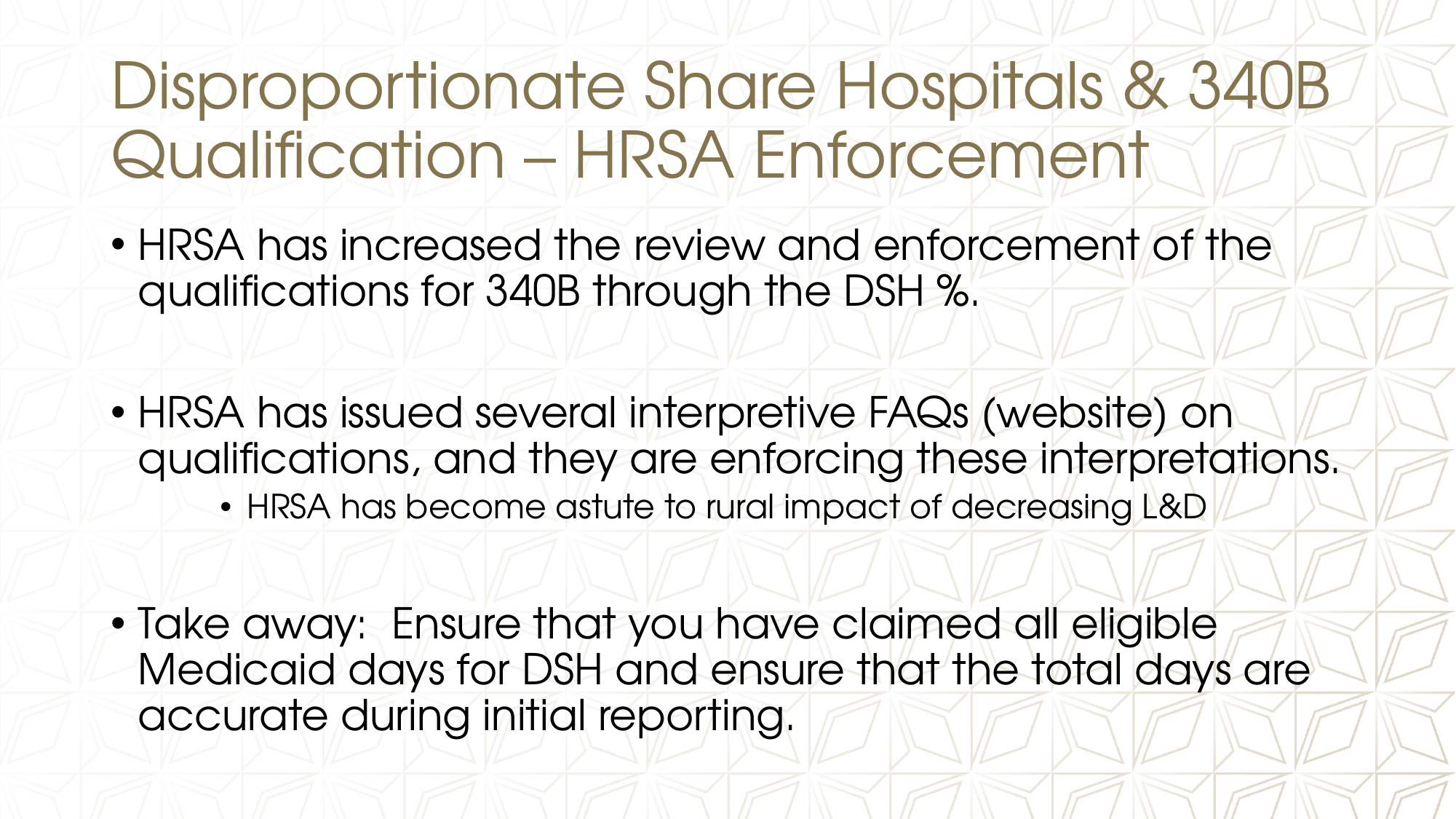

# Disproportionate Share Hospitals & 340B Qualification – HRSA Enforcement
HRSA has increased the review and enforcement of the qualifications for 340B through the DSH %.

HRSA has issued several interpretive FAQs (website) on qualifications, and they are enforcing these interpretations.
HRSA has become astute to rural impact of decreasing L&D

Take away:  Ensure that you have claimed all eligible Medicaid days for DSH and ensure that the total days are accurate during initial reporting.